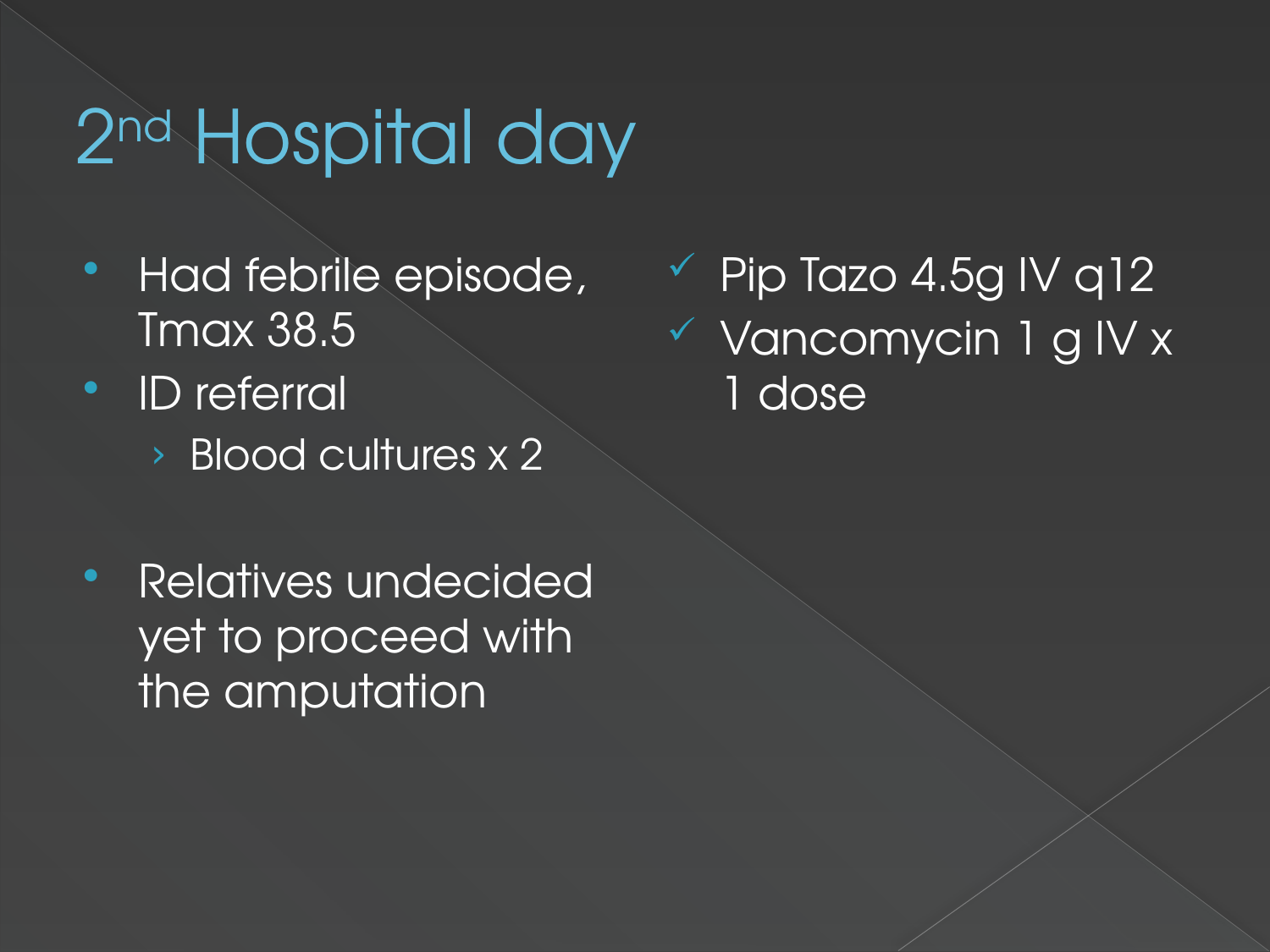

# 2nd Hospital day
Had febrile episode, Tmax 38.5
ID referral
Blood cultures x 2

Relatives undecided yet to proceed with the amputation

Pip Tazo 4.5g IV q12
Vancomycin 1 g IV x 1 dose